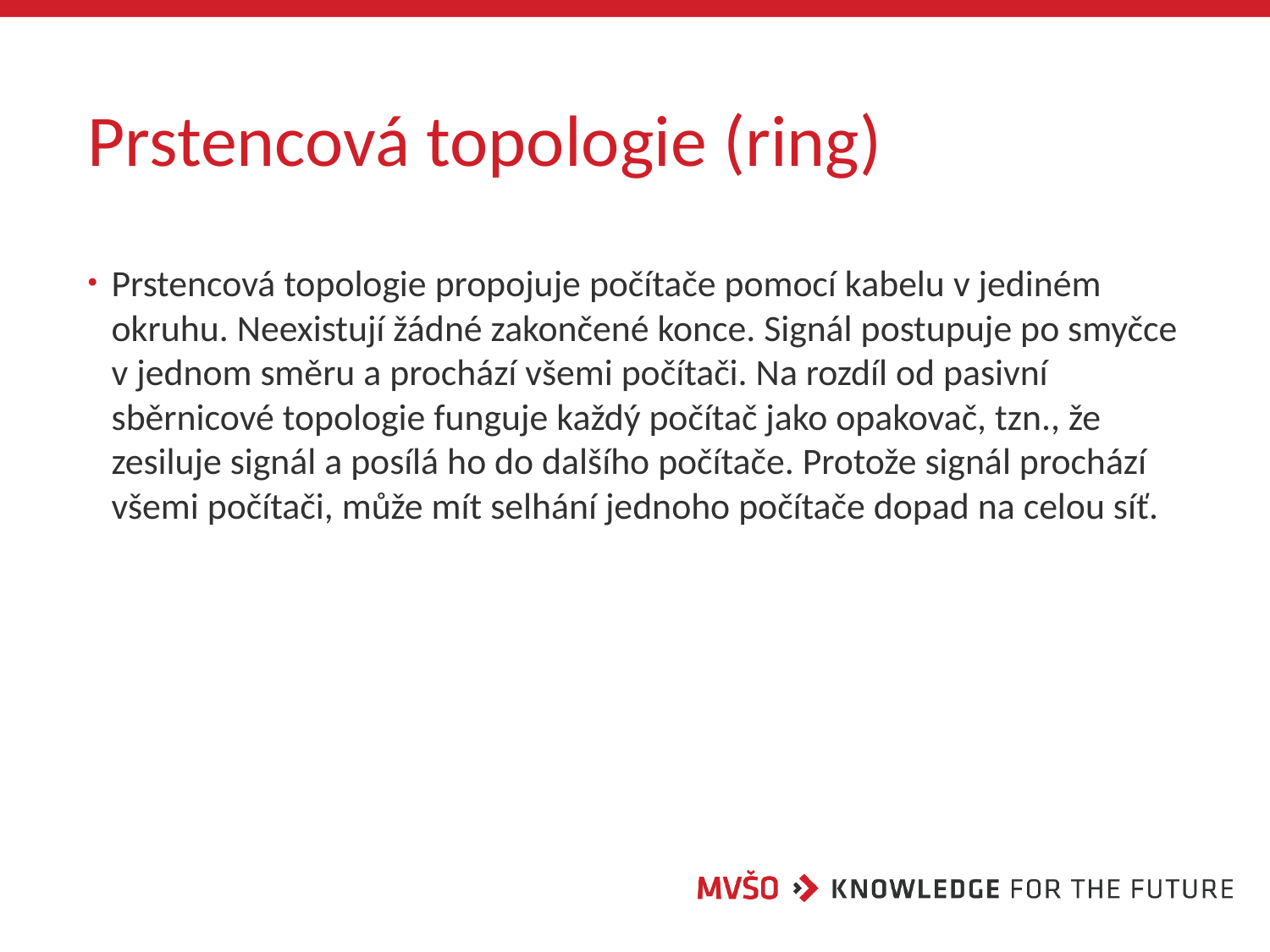

# Prstencová topologie (ring)
Prstencová topologie propojuje počítače pomocí kabelu v jediném okruhu. Neexistují žádné zakončené konce. Signál postupuje po smyčce v jednom směru a prochází všemi počítači. Na rozdíl od pasivní sběrnicové topologie funguje každý počítač jako opakovač, tzn., že zesiluje signál a posílá ho do dalšího počítače. Protože signál prochází všemi počítači, může mít selhání jednoho počítače dopad na celou síť.